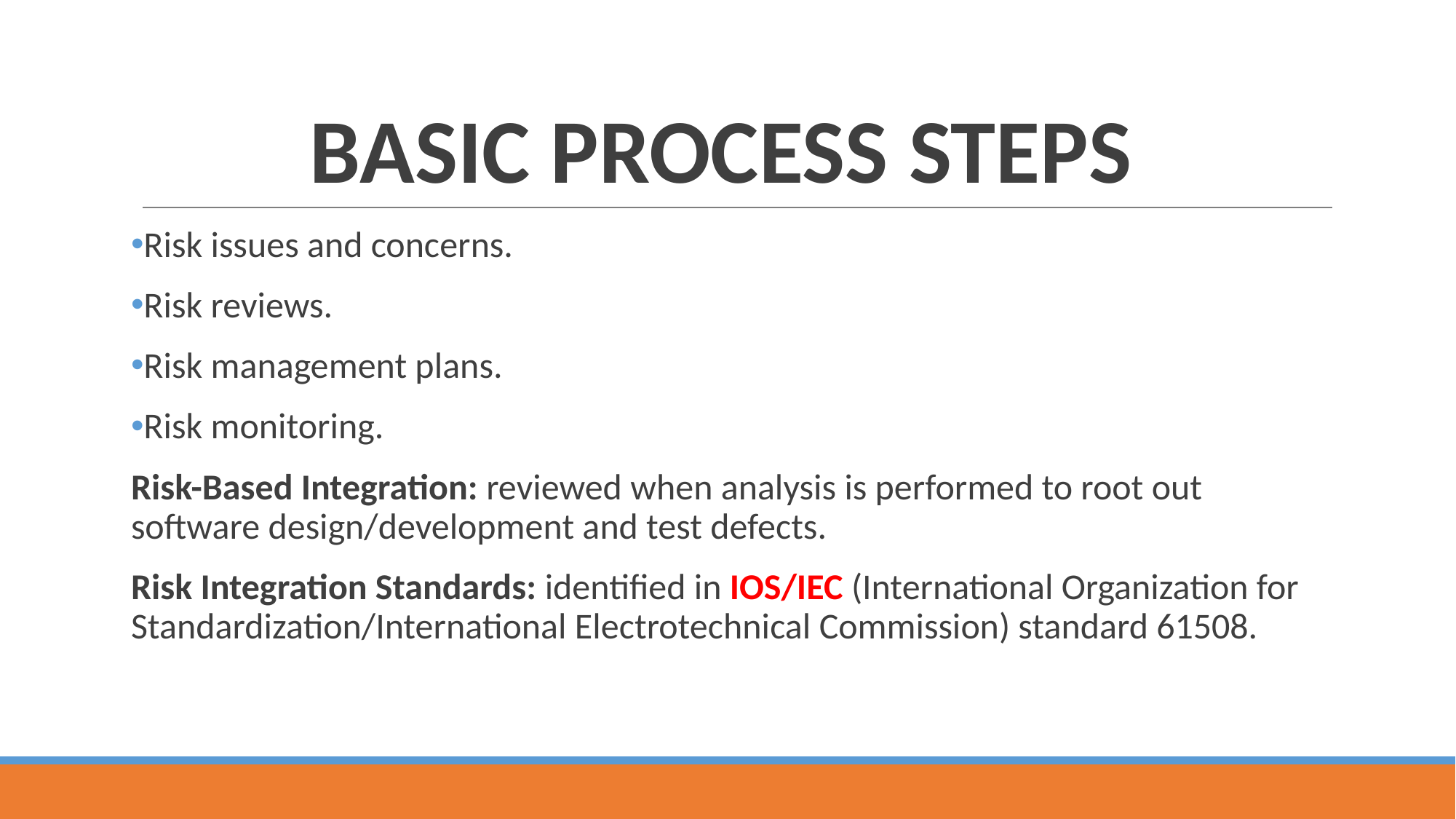

# BASIC PROCESS STEPS
Risk issues and concerns.
Risk reviews.
Risk management plans.
Risk monitoring.
Risk-Based Integration: reviewed when analysis is performed to root out software design/development and test defects.
Risk Integration Standards: identified in IOS/IEC (International Organization for Standardization/International Electrotechnical Commission) standard 61508.